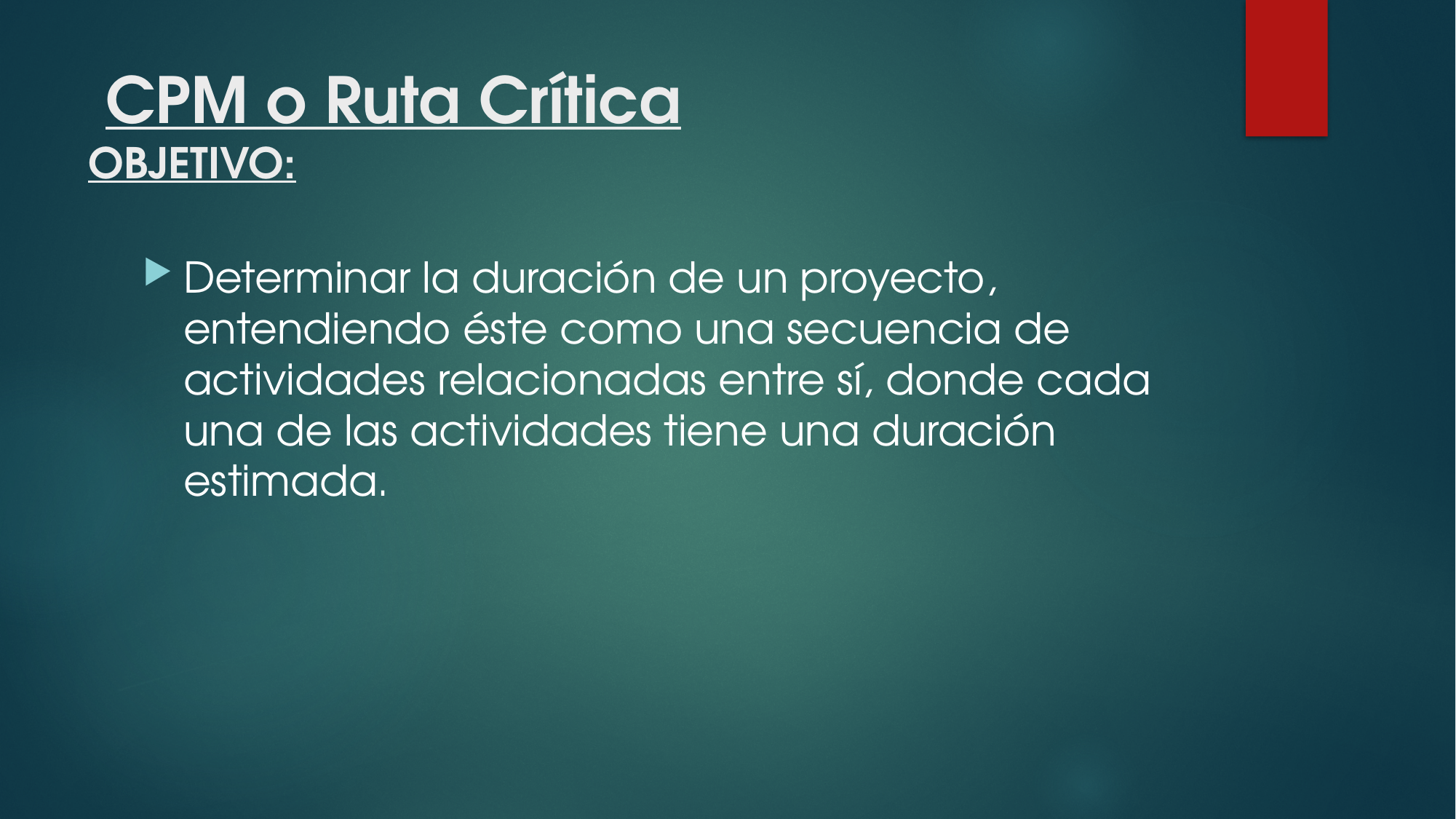

# CPM o Ruta Crítica OBJETIVO:
Determinar la duración de un proyecto, entendiendo éste como una secuencia de actividades relacionadas entre sí, donde cada una de las actividades tiene una duración estimada.